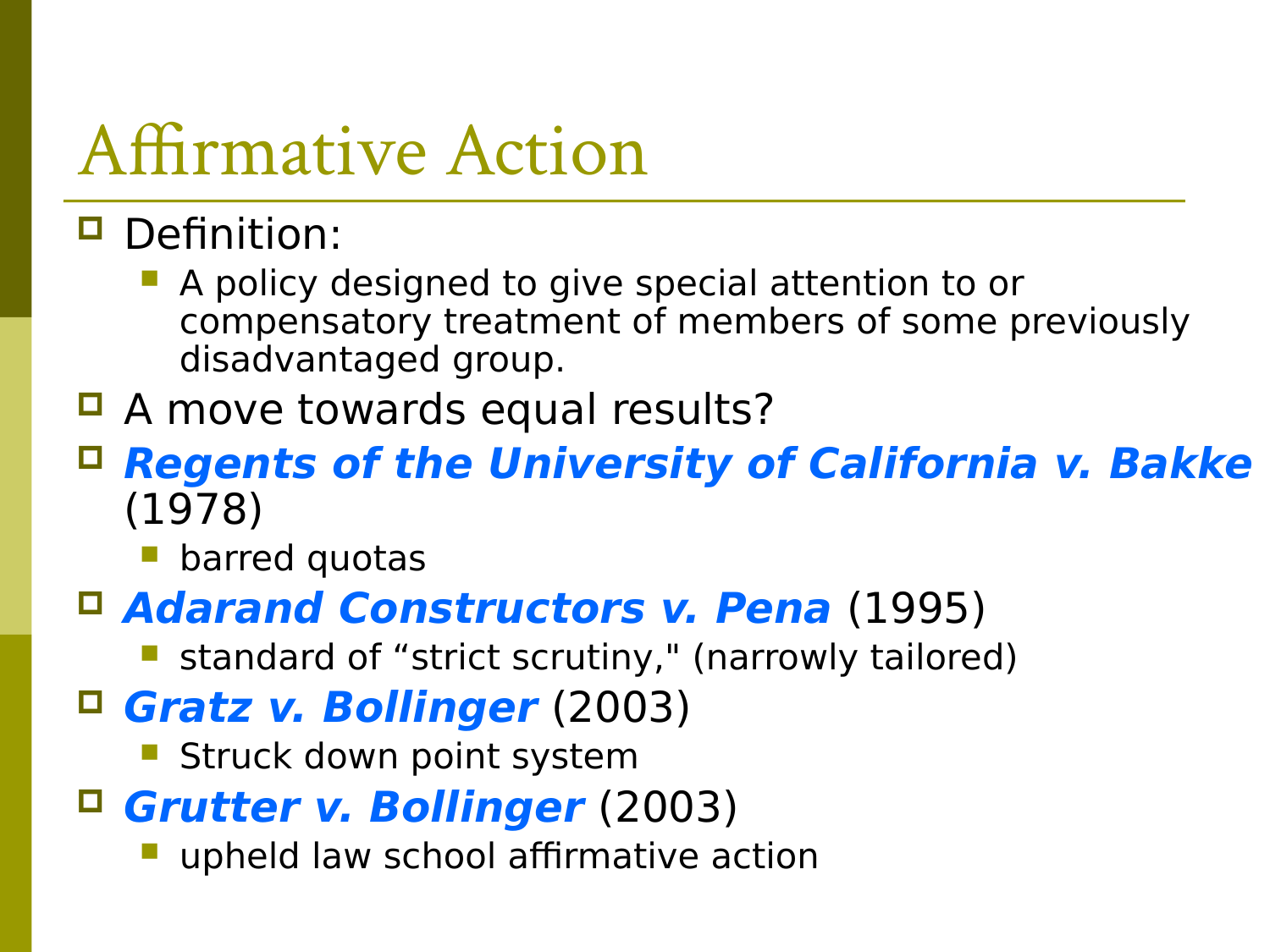

# Affirmative Action
Definition:
A policy designed to give special attention to or compensatory treatment of members of some previously disadvantaged group.
A move towards equal results?
Regents of the University of California v. Bakke (1978)
barred quotas
Adarand Constructors v. Pena (1995)
standard of “strict scrutiny," (narrowly tailored)
Gratz v. Bollinger (2003)
Struck down point system
Grutter v. Bollinger (2003)
upheld law school affirmative action